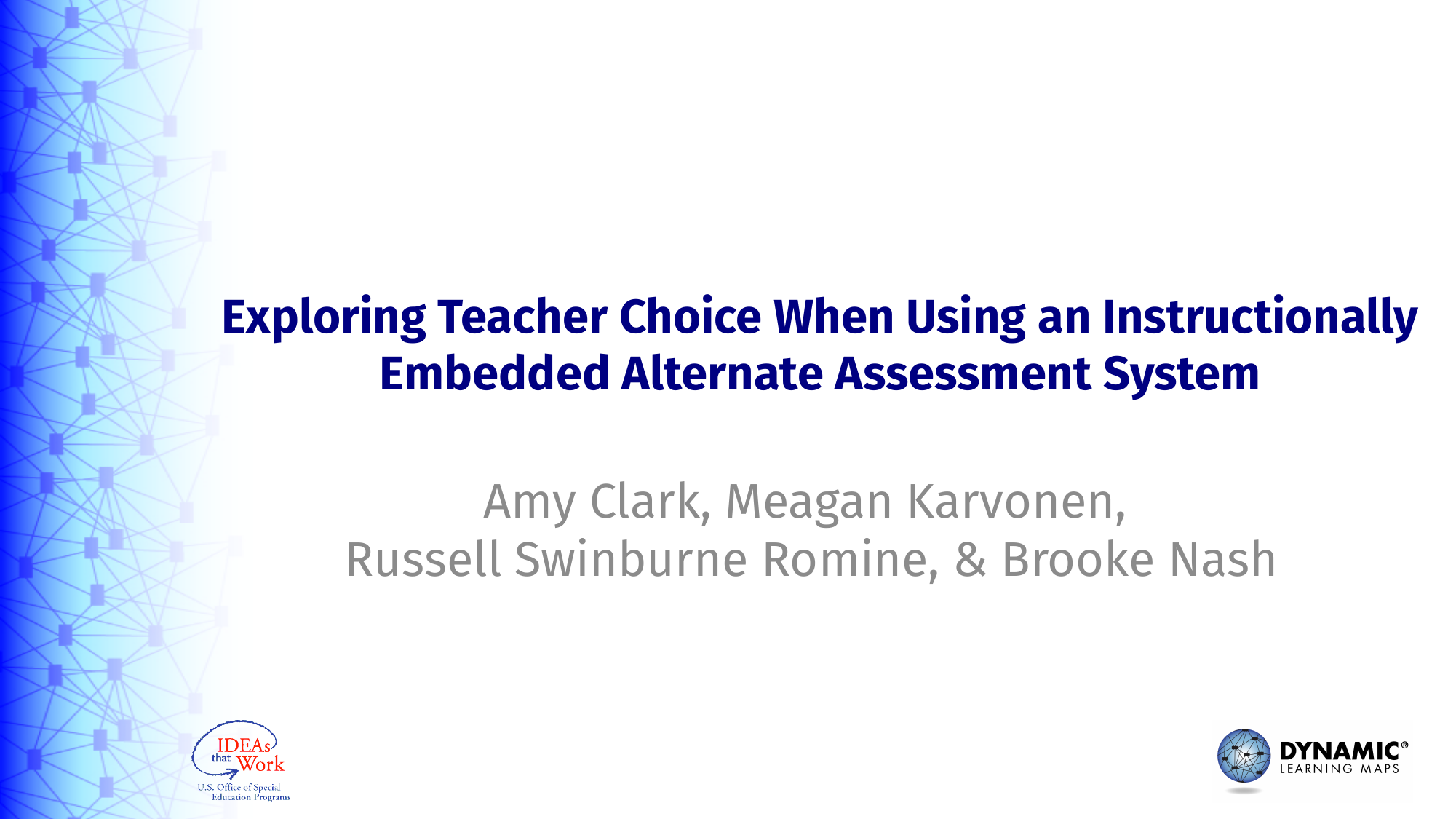

# Exploring Teacher Choice When Using an Instructionally Embedded Alternate Assessment System
Amy Clark, Meagan Karvonen,
Russell Swinburne Romine, & Brooke Nash